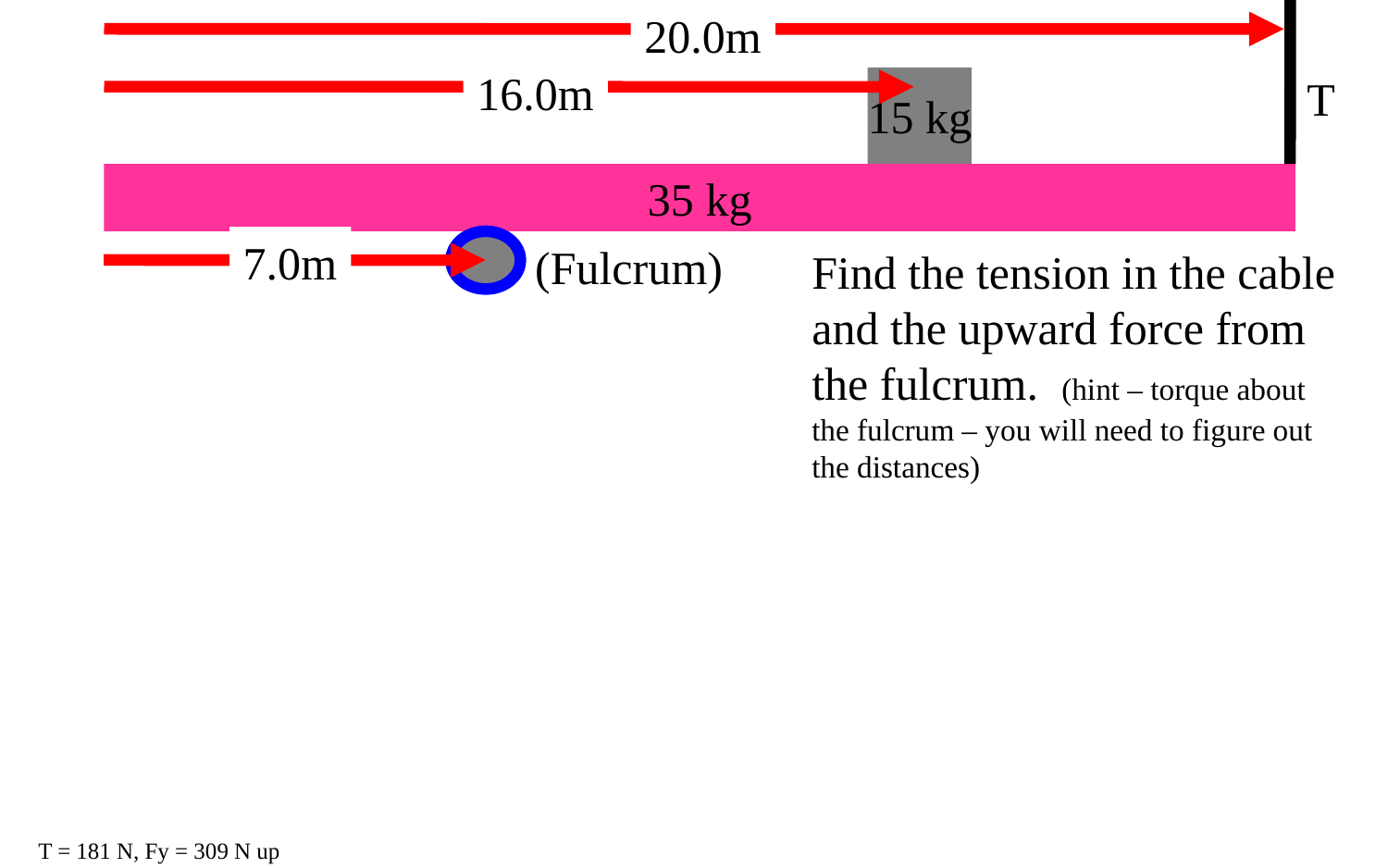

20.0m

16.0m
T
15 kg

35 kg
7.0m

(Fulcrum)
Find the tension in the cable
and the upward force from the fulcrum.  (hint – torque about the fulcrum – you will need to figure out the distances)

T = 181 N, Fy = 309 N up